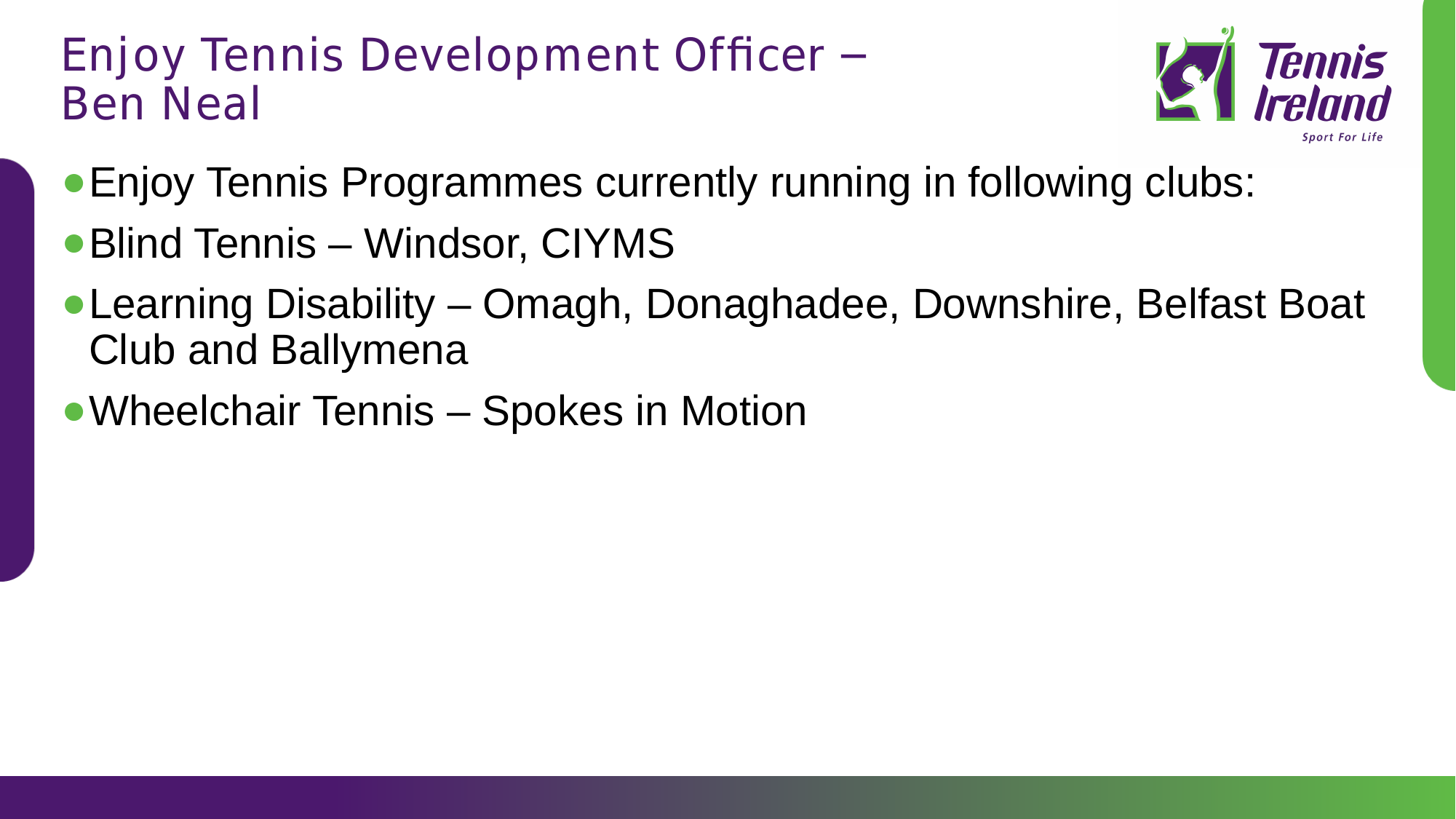

# Enjoy Tennis Development Officer – Ben Neal
Enjoy Tennis Programmes currently running in following clubs:
Blind Tennis – Windsor, CIYMS
Learning Disability – Omagh, Donaghadee, Downshire, Belfast Boat Club and Ballymena
Wheelchair Tennis – Spokes in Motion